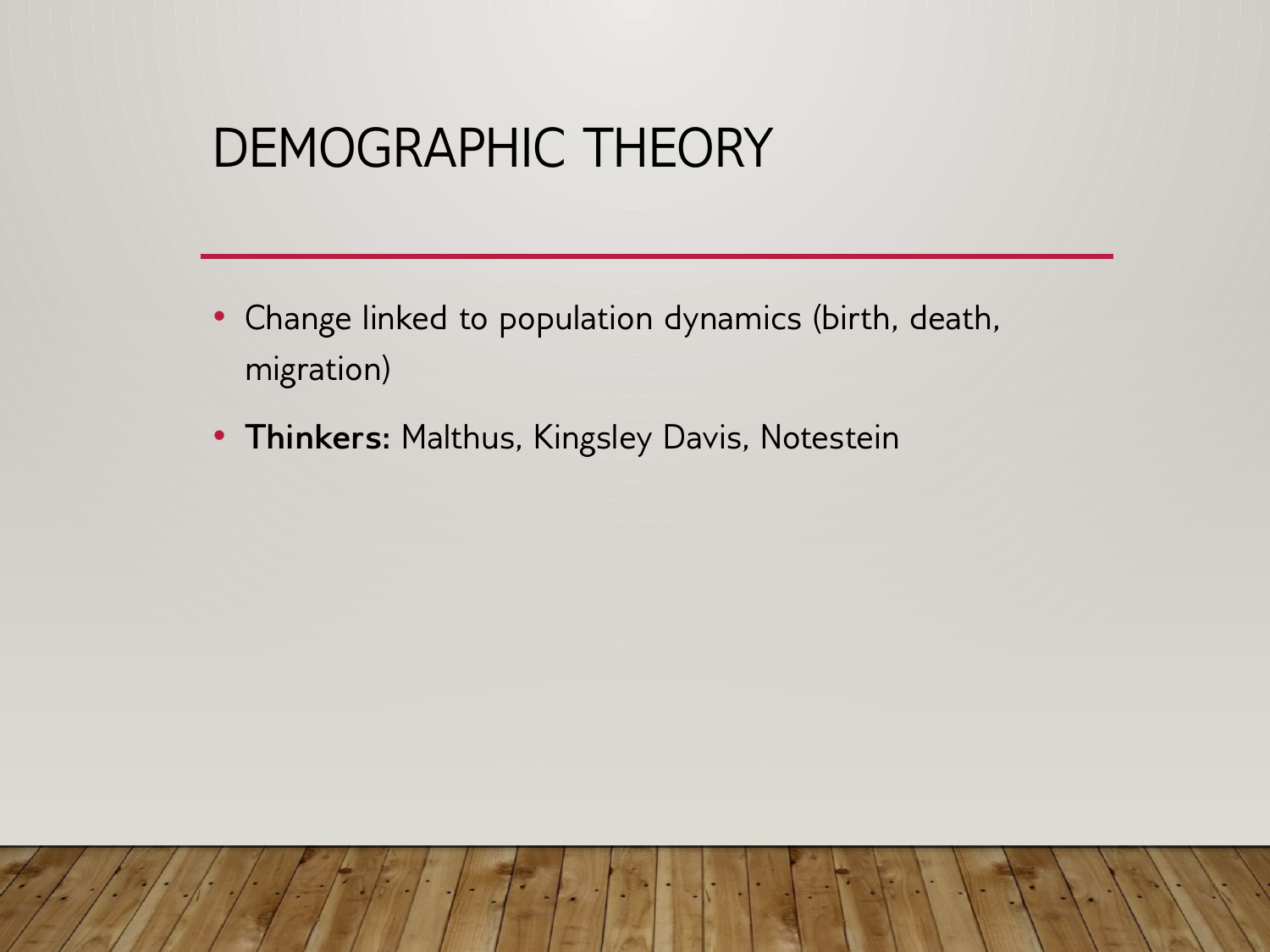

# Demographic Theory
Change linked to population dynamics (birth, death, migration)
Thinkers: Malthus, Kingsley Davis, Notestein